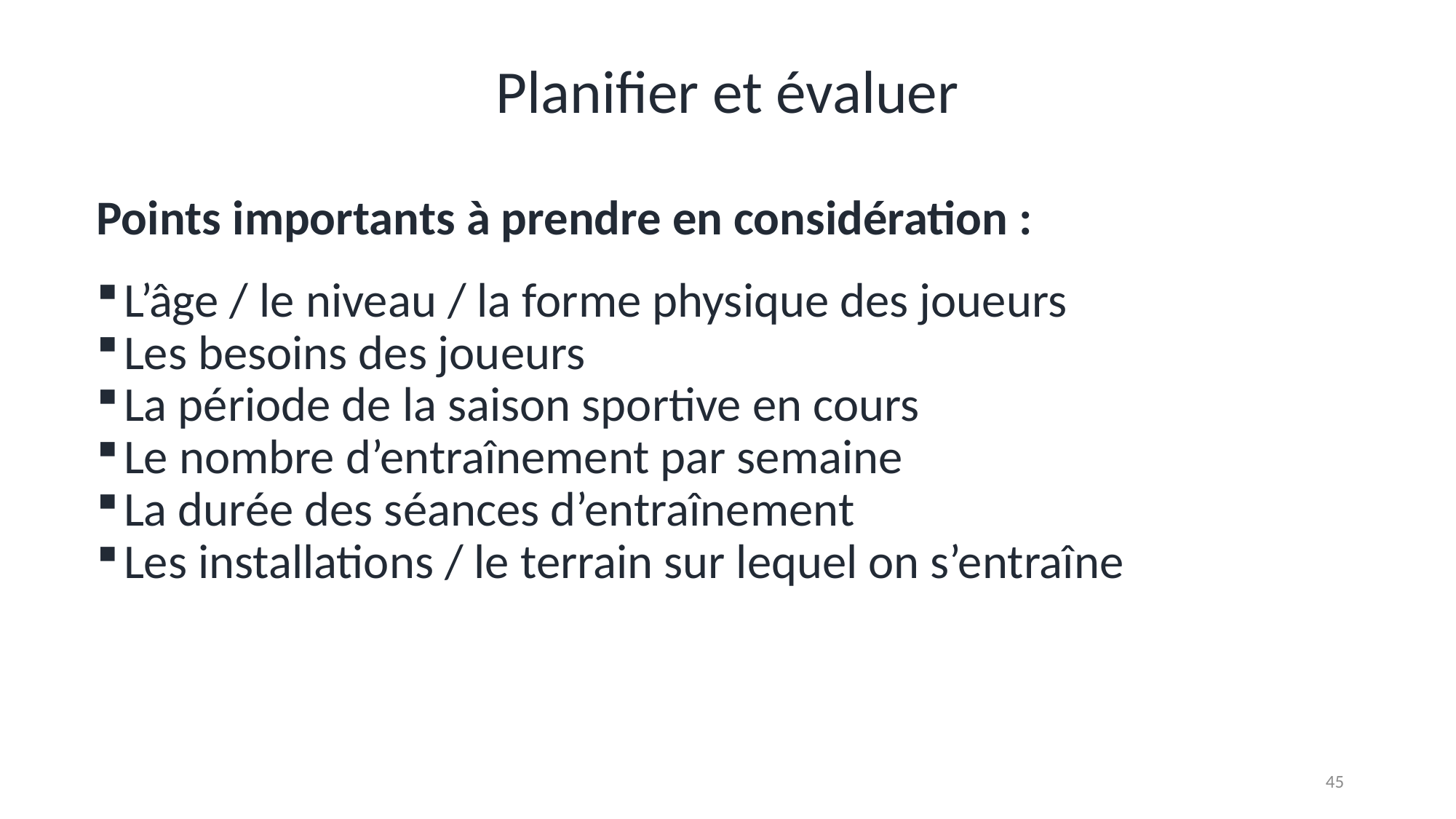

# Planifier et évaluer
Points importants à prendre en considération :

L’âge / le niveau / la forme physique des joueurs
Les besoins des joueurs
La période de la saison sportive en cours
Le nombre d’entraînement par semaine
La durée des séances d’entraînement
Les installations / le terrain sur lequel on s’entraîne
45